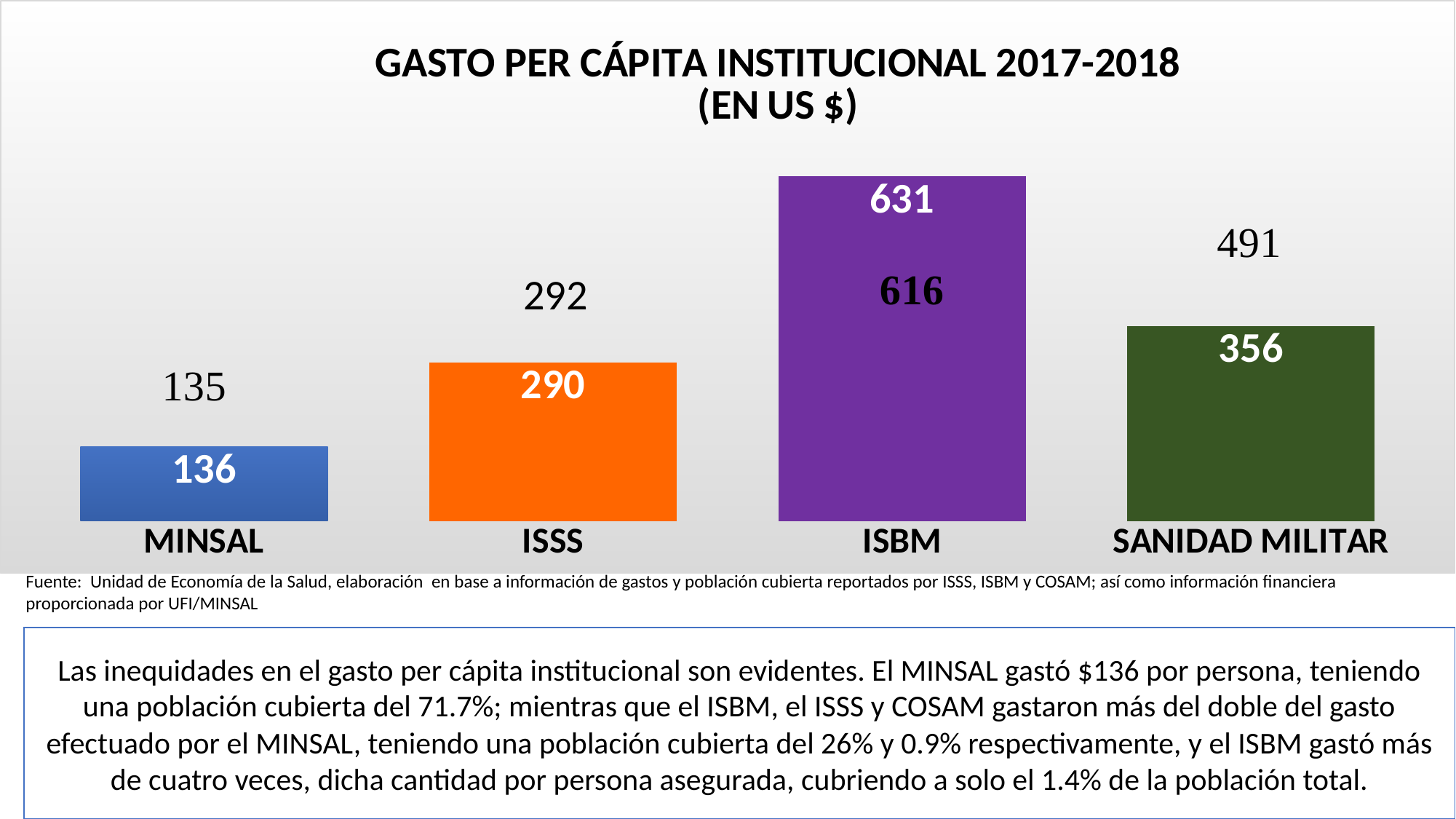

### Chart: GASTO PER CÁPITA INSTITUCIONAL 2017-2018
(EN US $)

| Category |  |
|---|---|
| MINSAL | 136.40945205630393 |
| ISSS | 289.8625173852492 |
| ISBM | 630.5629310363415 |
| SANIDAD MILITAR | 356.28306055933274 |
292
Fuente:  Unidad de Economía de la Salud, elaboración  en base a información de gastos y población cubierta reportados por ISSS, ISBM y COSAM; así como información financiera proporcionada por UFI/MINSAL
Las inequidades en el gasto per cápita institucional son evidentes. El MINSAL gastó $136 por persona, teniendo una población cubierta del 71.7%; mientras que el ISBM, el ISSS y COSAM gastaron más del doble del gasto efectuado por el MINSAL, teniendo una población cubierta del 26% y 0.9% respectivamente, y el ISBM gastó más de cuatro veces, dicha cantidad por persona asegurada, cubriendo a solo el 1.4% de la población total.